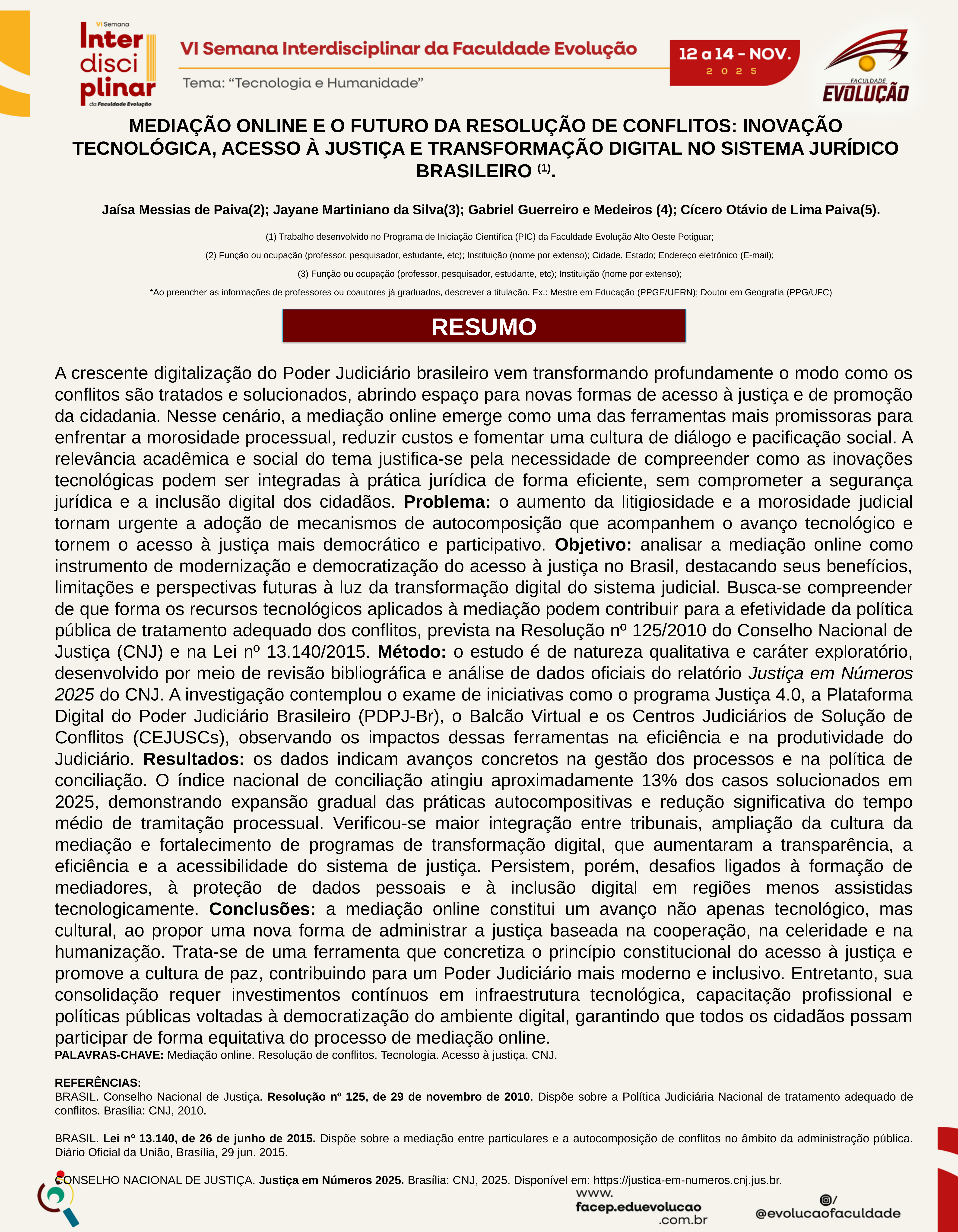

MEDIAÇÃO ONLINE E O FUTURO DA RESOLUÇÃO DE CONFLITOS: INOVAÇÃO TECNOLÓGICA, ACESSO À JUSTIÇA E TRANSFORMAÇÃO DIGITAL NO SISTEMA JURÍDICO BRASILEIRO (1).
Jaísa Messias de Paiva(2); Jayane Martiniano da Silva(3); Gabriel Guerreiro e Medeiros (4); Cícero Otávio de Lima Paiva(5).
(1) Trabalho desenvolvido no Programa de Iniciação Científica (PIC) da Faculdade Evolução Alto Oeste Potiguar;
(2) Função ou ocupação (professor, pesquisador, estudante, etc); Instituição (nome por extenso); Cidade, Estado; Endereço eletrônico (E-mail);
(3) Função ou ocupação (professor, pesquisador, estudante, etc); Instituição (nome por extenso);
*Ao preencher as informações de professores ou coautores já graduados, descrever a titulação. Ex.: Mestre em Educação (PPGE/UERN); Doutor em Geografia (PPG/UFC)
RESUMO
A crescente digitalização do Poder Judiciário brasileiro vem transformando profundamente o modo como os conflitos são tratados e solucionados, abrindo espaço para novas formas de acesso à justiça e de promoção da cidadania. Nesse cenário, a mediação online emerge como uma das ferramentas mais promissoras para enfrentar a morosidade processual, reduzir custos e fomentar uma cultura de diálogo e pacificação social. A relevância acadêmica e social do tema justifica-se pela necessidade de compreender como as inovações tecnológicas podem ser integradas à prática jurídica de forma eficiente, sem comprometer a segurança jurídica e a inclusão digital dos cidadãos. Problema: o aumento da litigiosidade e a morosidade judicial tornam urgente a adoção de mecanismos de autocomposição que acompanhem o avanço tecnológico e tornem o acesso à justiça mais democrático e participativo. Objetivo: analisar a mediação online como instrumento de modernização e democratização do acesso à justiça no Brasil, destacando seus benefícios, limitações e perspectivas futuras à luz da transformação digital do sistema judicial. Busca-se compreender de que forma os recursos tecnológicos aplicados à mediação podem contribuir para a efetividade da política pública de tratamento adequado dos conflitos, prevista na Resolução nº 125/2010 do Conselho Nacional de Justiça (CNJ) e na Lei nº 13.140/2015. Método: o estudo é de natureza qualitativa e caráter exploratório, desenvolvido por meio de revisão bibliográfica e análise de dados oficiais do relatório Justiça em Números 2025 do CNJ. A investigação contemplou o exame de iniciativas como o programa Justiça 4.0, a Plataforma Digital do Poder Judiciário Brasileiro (PDPJ-Br), o Balcão Virtual e os Centros Judiciários de Solução de Conflitos (CEJUSCs), observando os impactos dessas ferramentas na eficiência e na produtividade do Judiciário. Resultados: os dados indicam avanços concretos na gestão dos processos e na política de conciliação. O índice nacional de conciliação atingiu aproximadamente 13% dos casos solucionados em 2025, demonstrando expansão gradual das práticas autocompositivas e redução significativa do tempo médio de tramitação processual. Verificou-se maior integração entre tribunais, ampliação da cultura da mediação e fortalecimento de programas de transformação digital, que aumentaram a transparência, a eficiência e a acessibilidade do sistema de justiça. Persistem, porém, desafios ligados à formação de mediadores, à proteção de dados pessoais e à inclusão digital em regiões menos assistidas tecnologicamente. Conclusões: a mediação online constitui um avanço não apenas tecnológico, mas cultural, ao propor uma nova forma de administrar a justiça baseada na cooperação, na celeridade e na humanização. Trata-se de uma ferramenta que concretiza o princípio constitucional do acesso à justiça e promove a cultura de paz, contribuindo para um Poder Judiciário mais moderno e inclusivo. Entretanto, sua consolidação requer investimentos contínuos em infraestrutura tecnológica, capacitação profissional e políticas públicas voltadas à democratização do ambiente digital, garantindo que todos os cidadãos possam participar de forma equitativa do processo de mediação online.
PALAVRAS-CHAVE: Mediação online. Resolução de conflitos. Tecnologia. Acesso à justiça. CNJ.

REFERÊNCIAS:
BRASIL. Conselho Nacional de Justiça. Resolução nº 125, de 29 de novembro de 2010. Dispõe sobre a Política Judiciária Nacional de tratamento adequado de conflitos. Brasília: CNJ, 2010.

BRASIL. Lei nº 13.140, de 26 de junho de 2015. Dispõe sobre a mediação entre particulares e a autocomposição de conflitos no âmbito da administração pública. Diário Oficial da União, Brasília, 29 jun. 2015.

CONSELHO NACIONAL DE JUSTIÇA. Justiça em Números 2025. Brasília: CNJ, 2025. Disponível em: https://justica-em-numeros.cnj.jus.br.